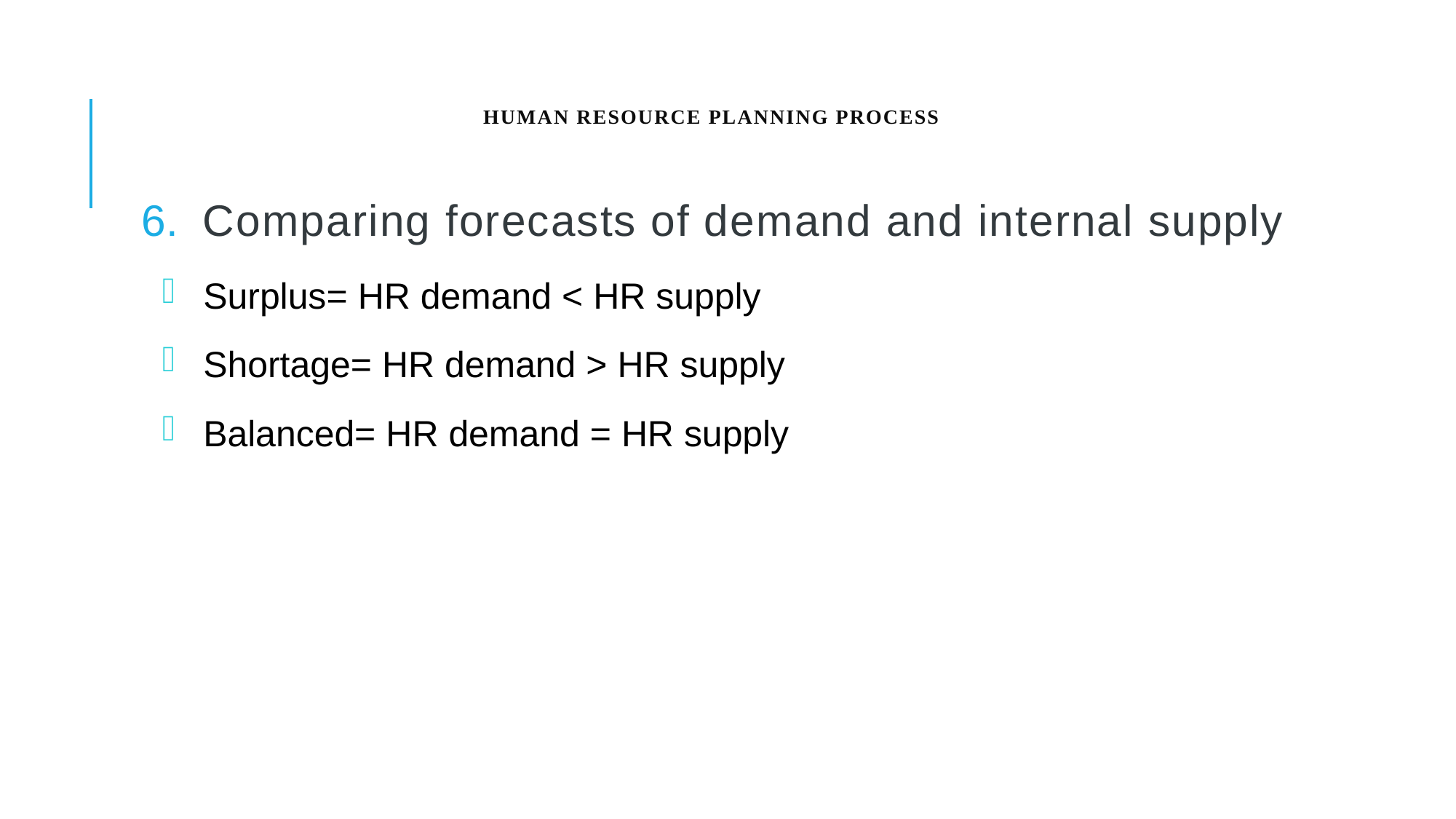

# Human resource planning process
Comparing forecasts of demand and internal supply
Surplus= HR demand < HR supply
Shortage= HR demand > HR supply
Balanced= HR demand = HR supply